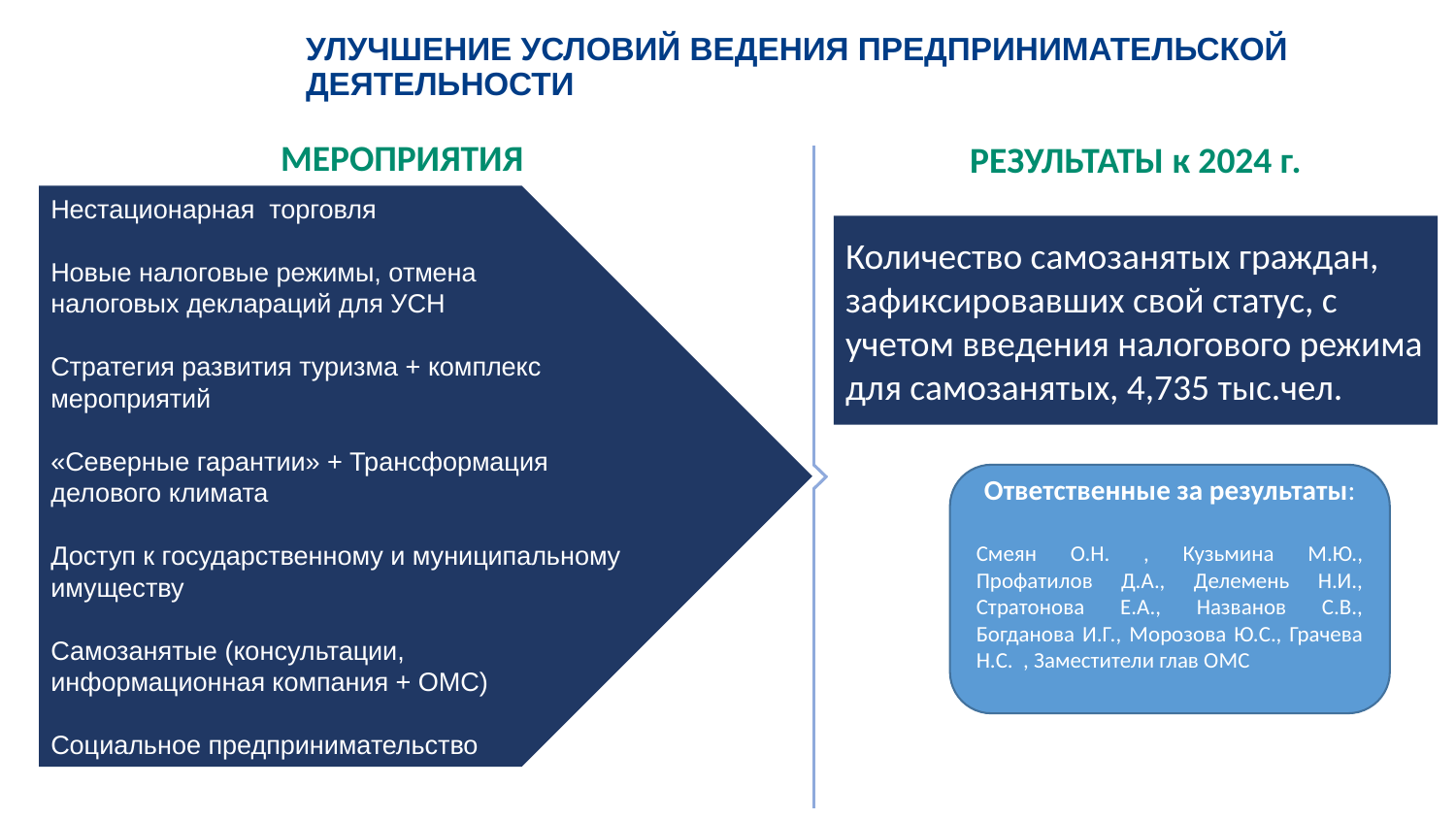

Улучшение условий ведения предпринимательской деятельности
МЕРОПРИЯТИЯ
РЕЗУЛЬТАТЫ к 2024 г.
Нестационарная  торговля

Новые налоговые режимы, отмена
налоговых деклараций для УСН

Стратегия развития туризма + комплекс мероприятий

«Северные гарантии» + Трансформация делового климата

Доступ к государственному и муниципальному имуществу

Самозанятые (консультации,
информационная компания + ОМС)

Социальное предпринимательство
Количество самозанятых граждан, зафиксировавших свой статус, с учетом введения налогового режима для самозанятых, 4,735 тыс.чел.
Ответственные за результаты:

Смеян О.Н. , Кузьмина М.Ю., Профатилов Д.А., Делемень Н.И., Стратонова Е.А., Названов С.В., Богданова И.Г., Морозова Ю.С., Грачева Н.С.  , Заместители глав ОМС